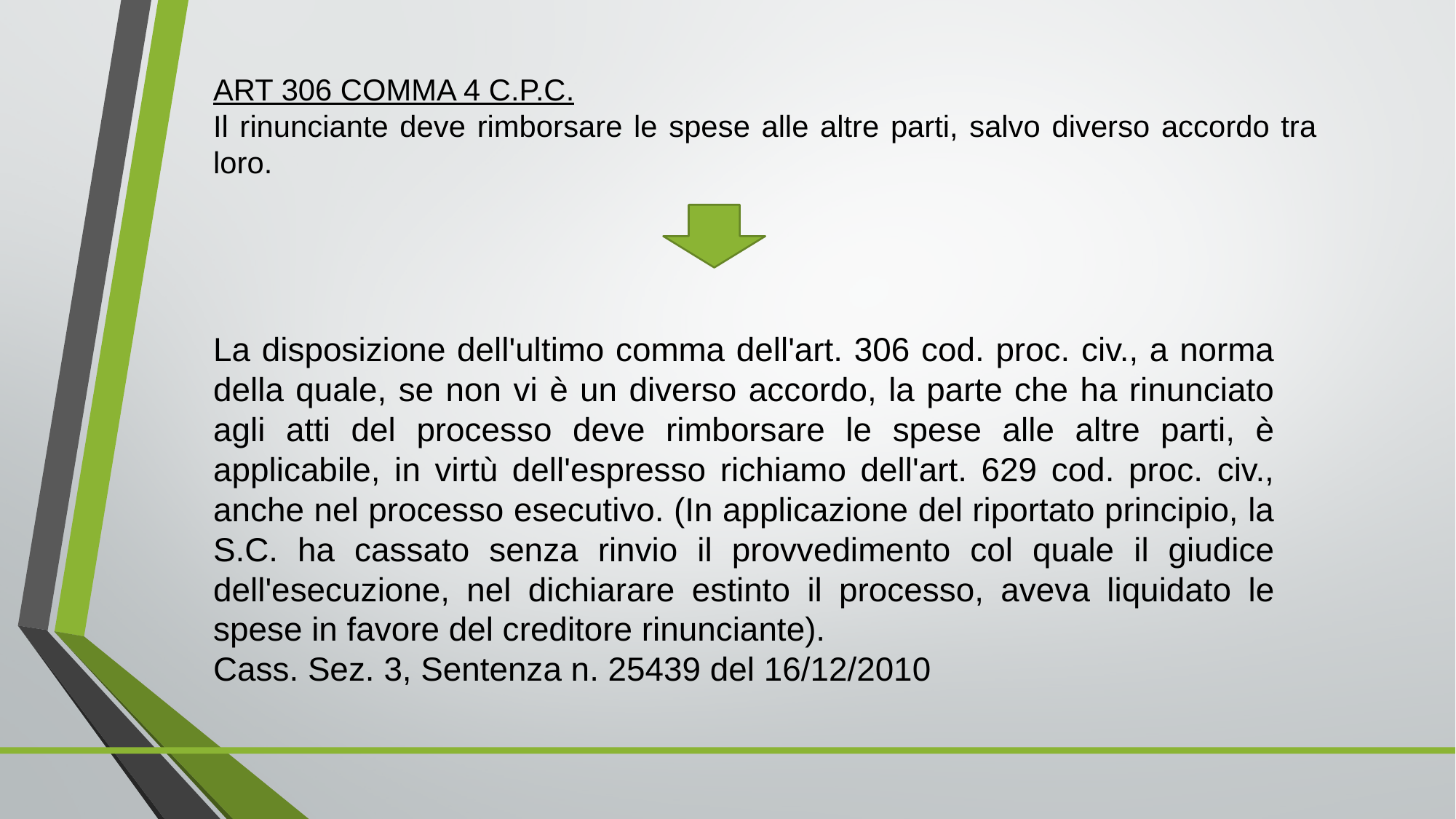

ART 306 COMMA 4 C.P.C.
Il rinunciante deve rimborsare le spese alle altre parti, salvo diverso accordo tra loro.

La disposizione dell'ultimo comma dell'art. 306 cod. proc. civ., a norma della quale, se non vi è un diverso accordo, la parte che ha rinunciato agli atti del processo deve rimborsare le spese alle altre parti, è applicabile, in virtù dell'espresso richiamo dell'art. 629 cod. proc. civ., anche nel processo esecutivo. (In applicazione del riportato principio, la S.C. ha cassato senza rinvio il provvedimento col quale il giudice dell'esecuzione, nel dichiarare estinto il processo, aveva liquidato le spese in favore del creditore rinunciante).
Cass. Sez. 3, Sentenza n. 25439 del 16/12/2010